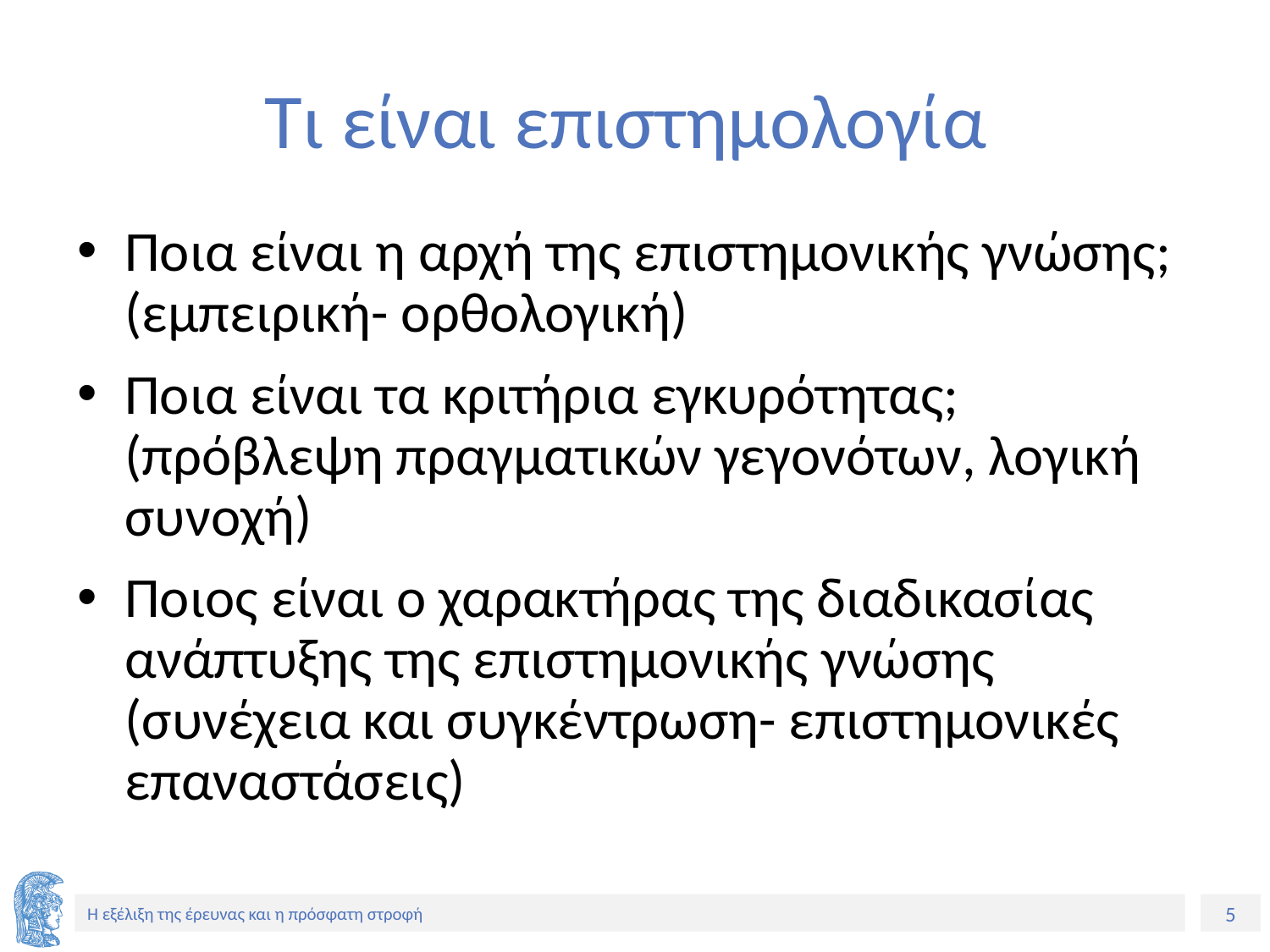

# Τι είναι επιστημολογία
Ποια είναι η αρχή της επιστημονικής γνώσης; (εμπειρική- ορθολογική)
Ποια είναι τα κριτήρια εγκυρότητας; (πρόβλεψη πραγματικών γεγονότων, λογική συνοχή)
Ποιος είναι ο χαρακτήρας της διαδικασίας ανάπτυξης της επιστημονικής γνώσης (συνέχεια και συγκέντρωση- επιστημονικές επαναστάσεις)